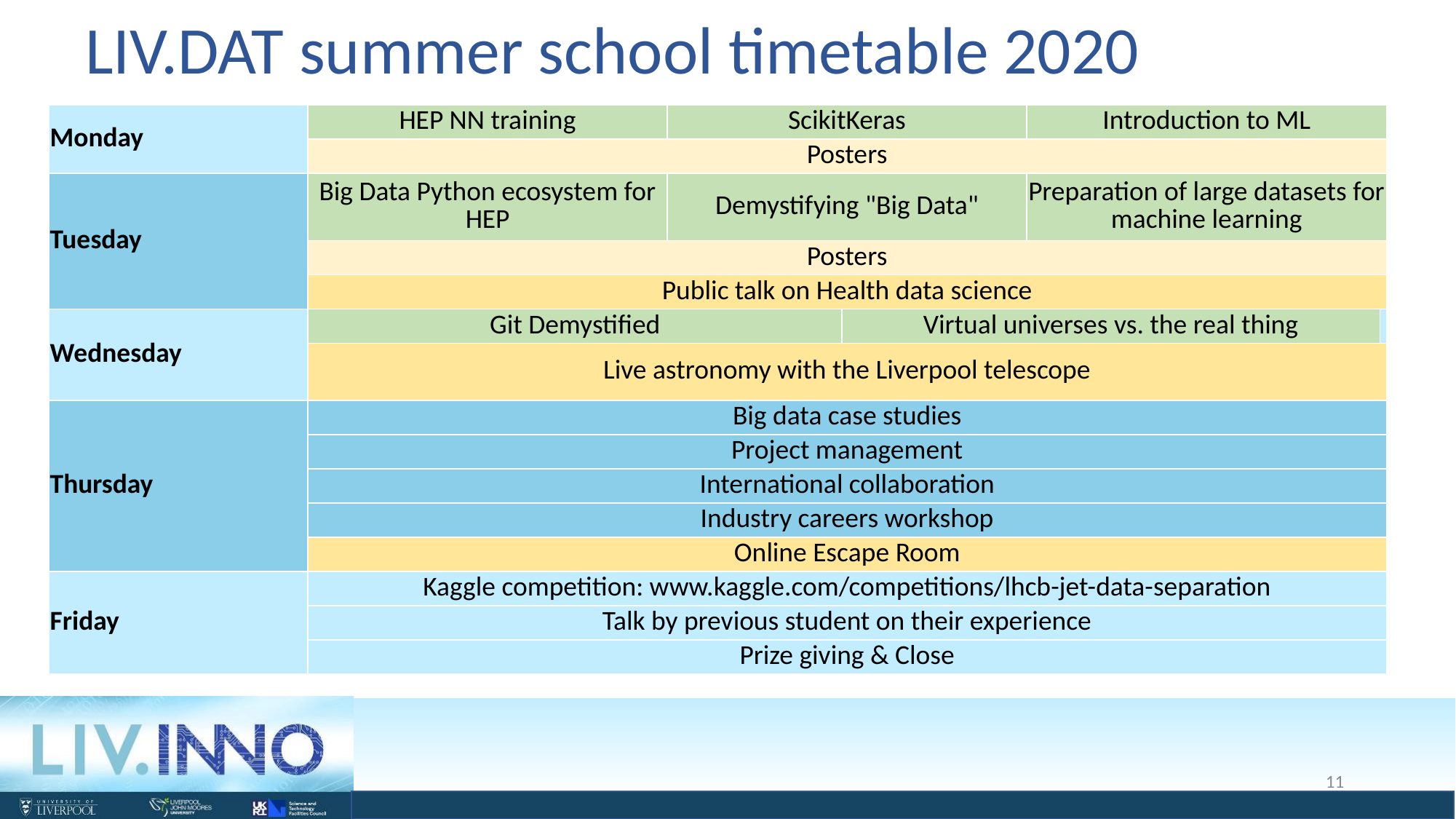

# LIV.DAT summer school timetable 2020
| Monday | HEP NN training | ScikitKeras |  | Introduction to ML |  |
| --- | --- | --- | --- | --- | --- |
|  | Posters |  |  |  |  |
| Tuesday | Big Data Python ecosystem for HEP | Demystifying "Big Data" |  | Preparation of large datasets for machine learning |  |
|  | Posters |  |  |  |  |
|  | Public talk on Health data science |  |  |  |  |
| Wednesday | Git Demystified | Virtual universes vs. the real thing | Virtual universes vs. the real thing |  |  |
|  | Live astronomy with the Liverpool telescope |  |  |  |  |
| Thursday | Big data case studies |  |  |  |  |
|  | Project management |  |  |  |  |
|  | International collaboration |  |  |  |  |
|  | Industry careers workshop |  |  |  |  |
|  | Online Escape Room |  |  |  |  |
| Friday | Kaggle competition: www.kaggle.com/competitions/lhcb-jet-data-separation |  |  |  |  |
|  | Talk by previous student on their experience |  |  |  |  |
|  | Prize giving & Close |  |  |  |  |
11